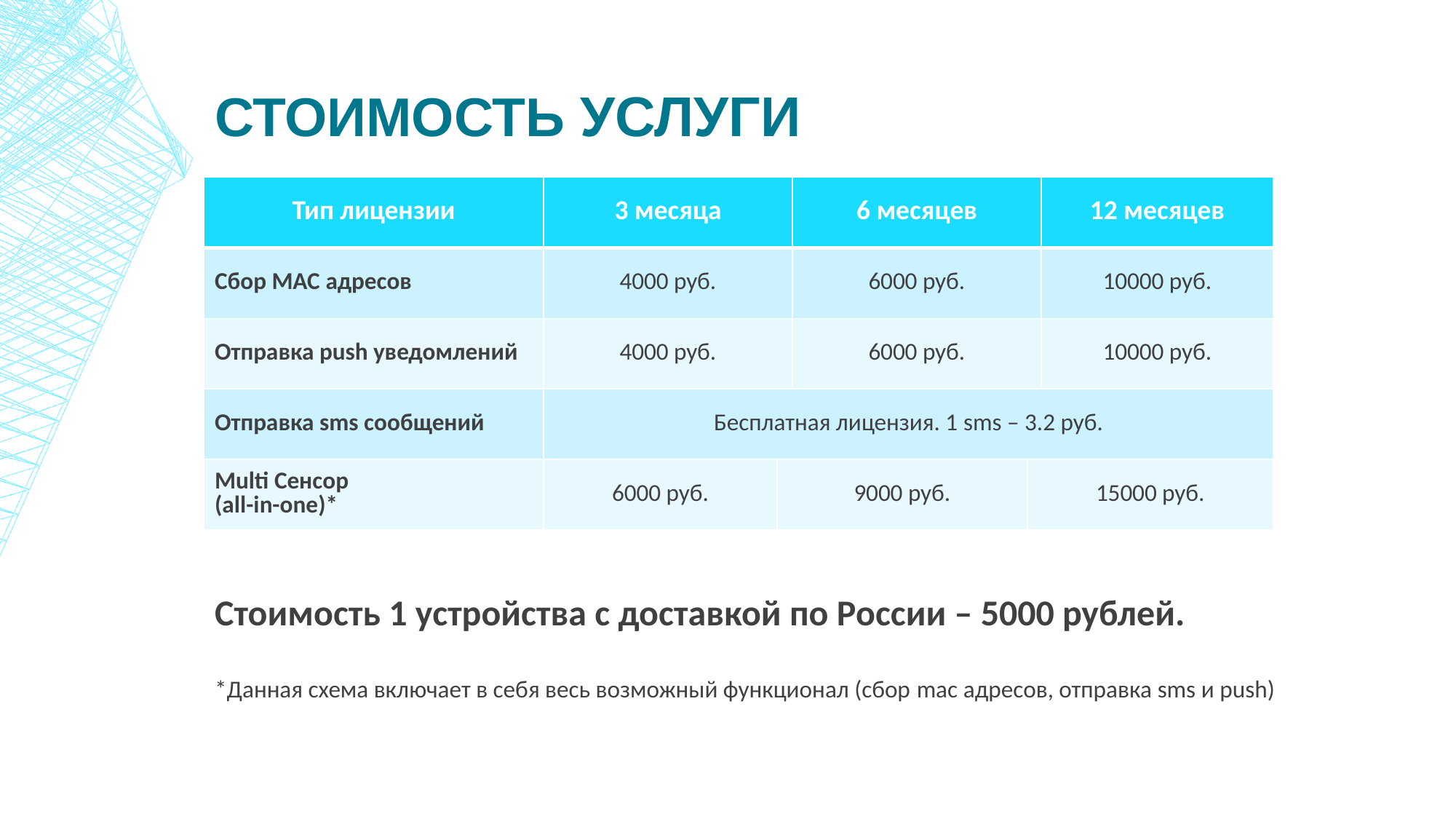

Стоимость услуги
| Тип лицензии | 3 месяца |  | 6 месяцев |  | 12 месяцев |
| --- | --- | --- | --- | --- | --- |
| Сбор MAC адресов | 4000 руб. |  | 6000 руб. |  | 10000 руб. |
| Отправка push уведомлений | 4000 руб. |  | 6000 руб. |  | 10000 руб. |
| Отправка sms сообщений | Бесплатная лицензия. 1 sms – 3.2 руб. |  |  |  |  |
| Multi Сенсор (all-in-one)\* | 6000 руб. | 9000 руб. |  | 15000 руб. |  |
Стоимость 1 устройства с доставкой по России – 5000 рублей.
*Данная схема включает в себя весь возможный функционал (сбор mac адресов, отправка sms и push)